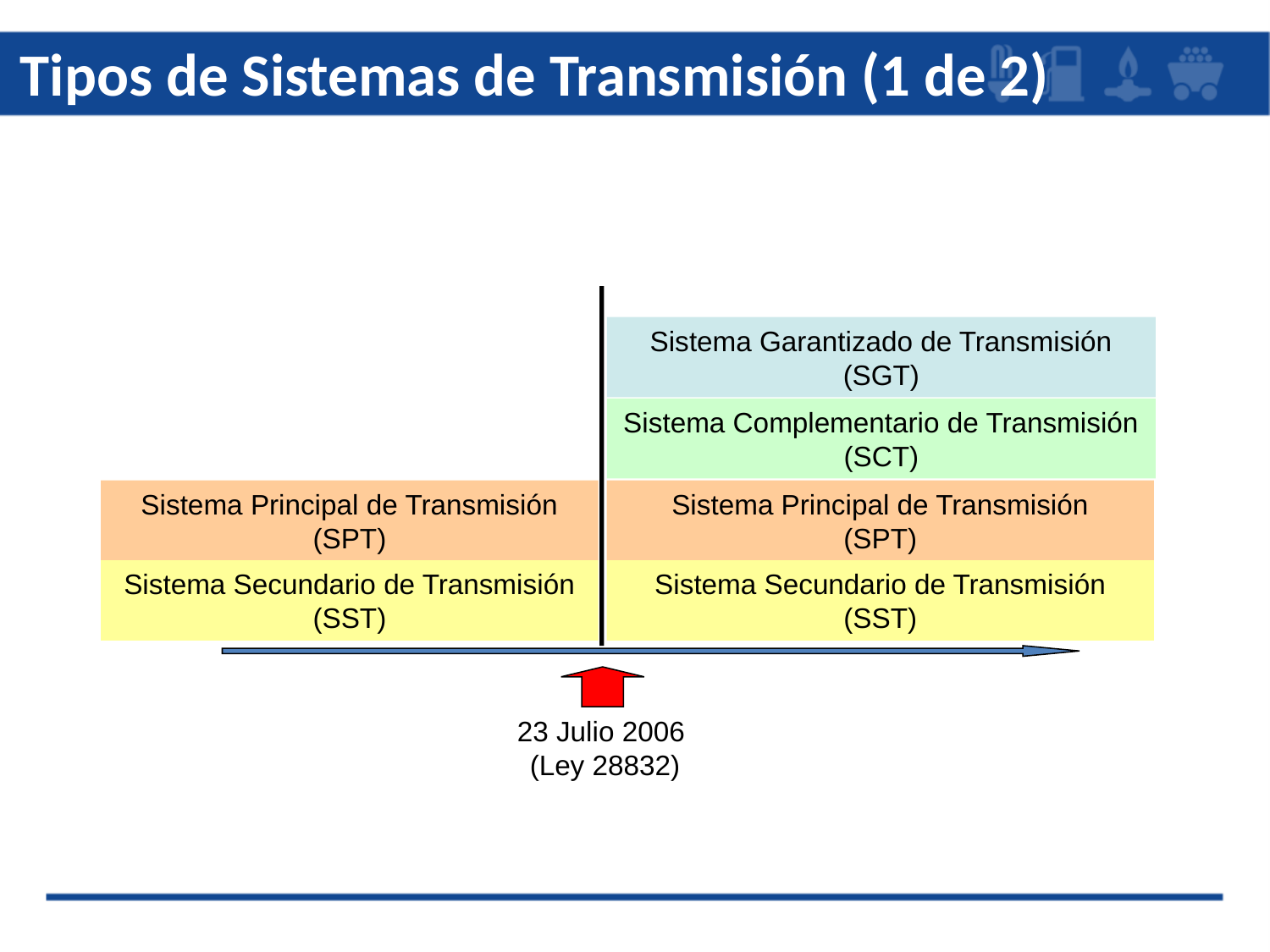

Tipos de Sistemas de Transmisión (1 de 2)

Sistema Garantizado de Transmisión
(SGT)
Sistema Complementario de Transmisión
(SCT)
Sistema Principal de Transmisión
(SPT)
Sistema Principal de Transmisión
(SPT)
Sistema Secundario de Transmisión
(SST)
Sistema Secundario de Transmisión
(SST)

23 Julio 2006
(Ley 28832)